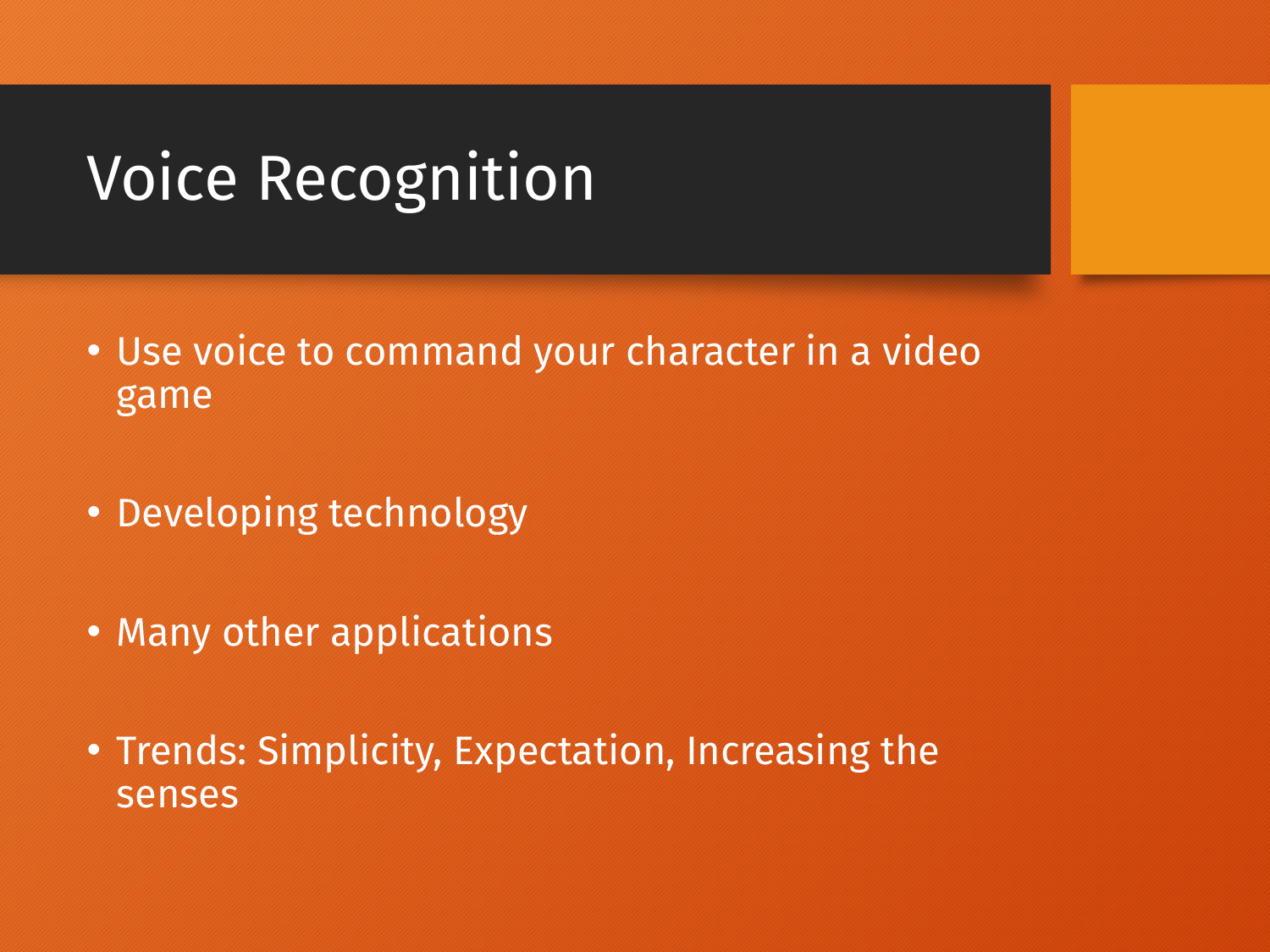

# Voice Recognition
Use voice to command your character in a video game

Developing technology

Many other applications

Trends: Simplicity, Expectation, Increasing the senses